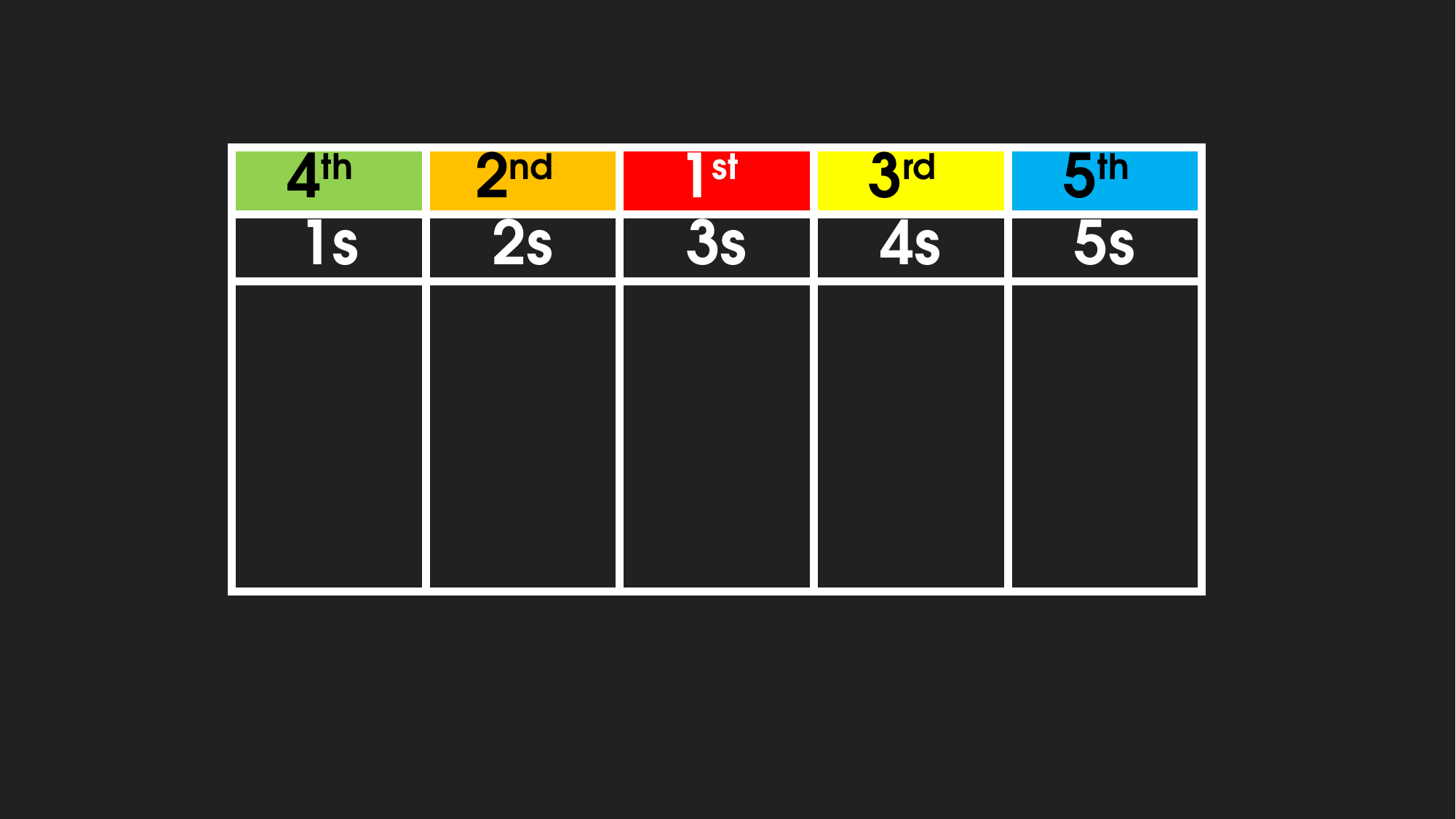

| 4th | 2nd | 1st | 3rd | 5th |
| --- | --- | --- | --- | --- |
| 1s | 2s | 3s | 4s | 5s |
|  |  |  |  |  |